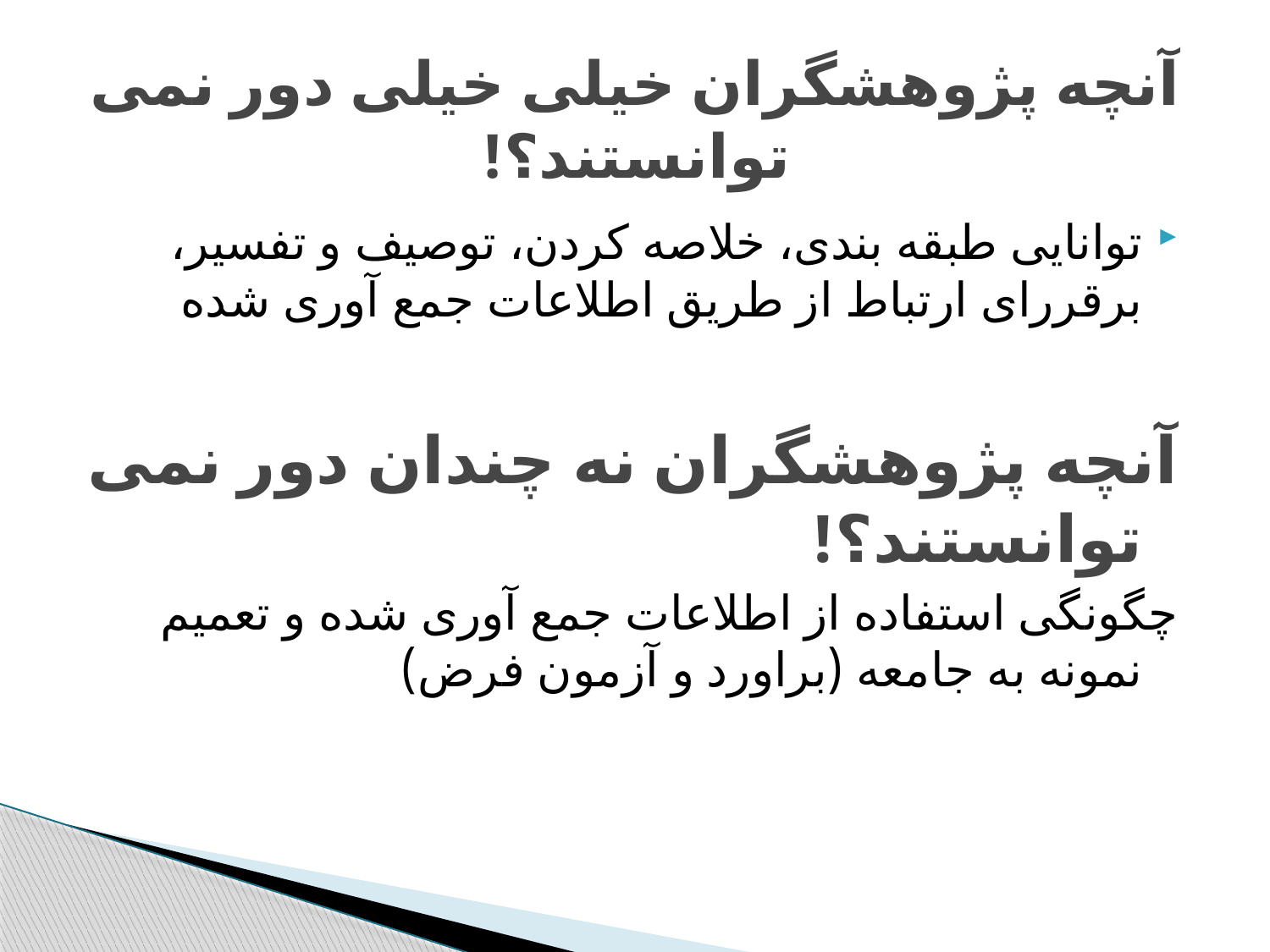

# آنچه پژوهشگران خیلی خیلی دور نمی توانستند؟!
توانایی طبقه بندی، خلاصه کردن، توصیف و تفسیر، برقررای ارتباط از طریق اطلاعات جمع آوری شده

آنچه پژوهشگران نه چندان دور نمی توانستند؟!
چگونگی استفاده از اطلاعات جمع آوری شده و تعمیم نمونه به جامعه (براورد و آزمون فرض)